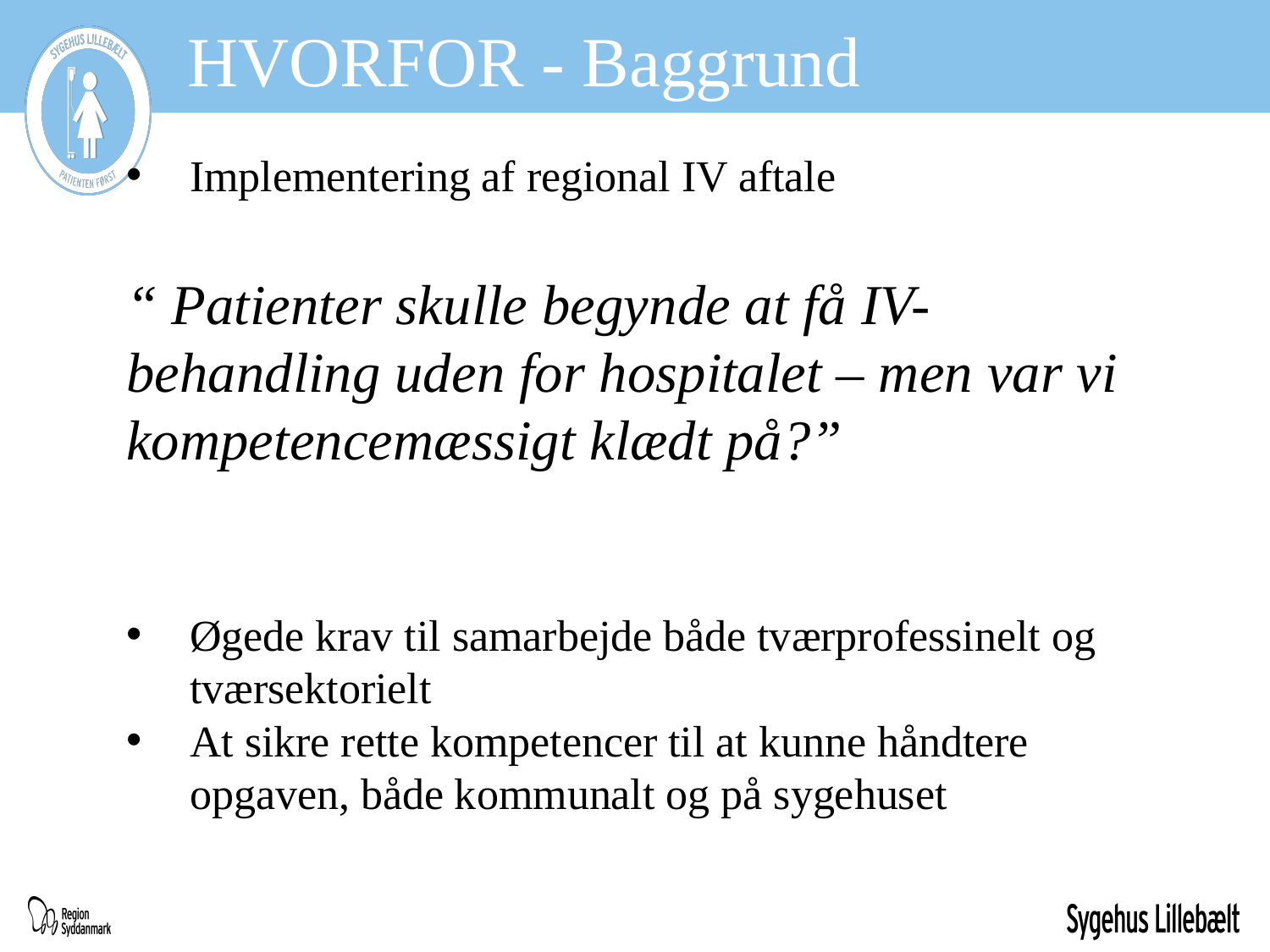

# HVORFOR - Baggrund
Implementering af regional IV aftale

“ Patienter skulle begynde at få IV-behandling uden for hospitalet – men var vi kompetencemæssigt klædt på?”

Øgede krav til samarbejde både tværprofessinelt og tværsektorielt
At sikre rette kompetencer til at kunne håndtere opgaven, både kommunalt og på sygehuset